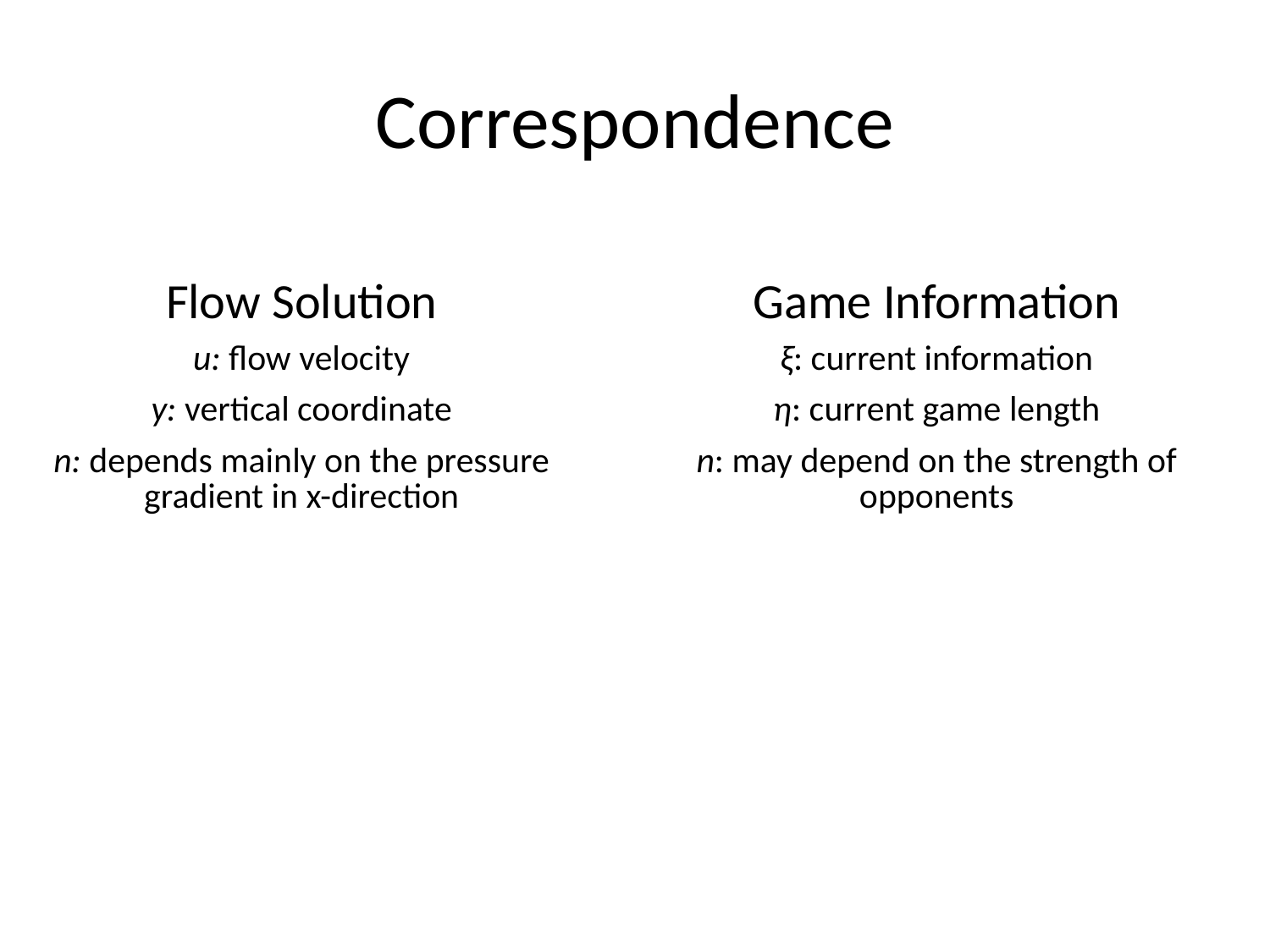

# Correspondence
| Flow Solution | Game Information |
| --- | --- |
| u: flow velocity | ξ: current information |
| y: vertical coordinate | η: current game length |
| n: depends mainly on the pressure gradient in x-direction | n: may depend on the strength of opponents |